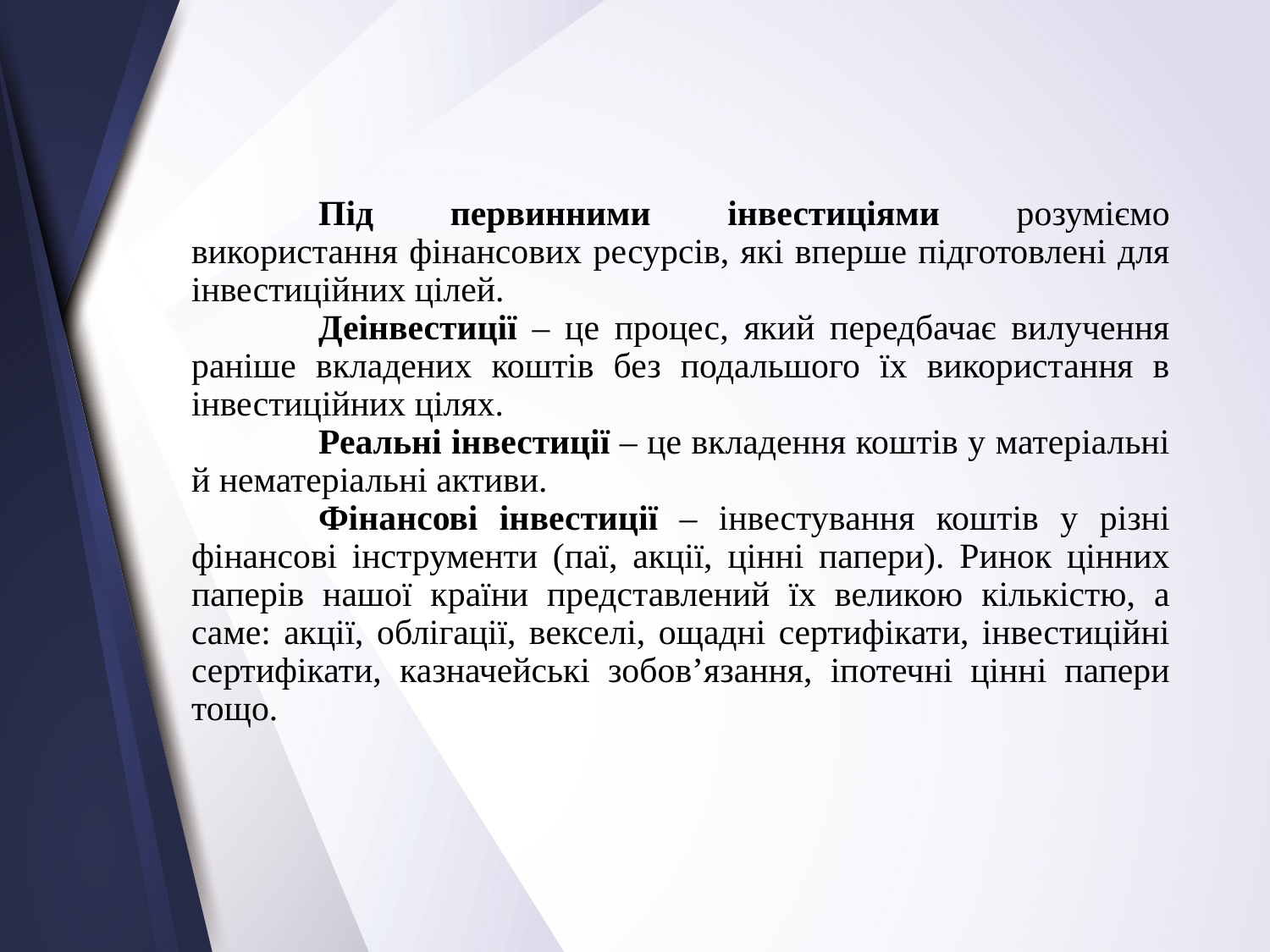

Під первинними інвестиціями розуміємо використання фінансових ресурсів, які вперше підготовлені для інвестиційних цілей.
	Деінвестиції – це процес, який передбачає вилучення раніше вкладених коштів без подальшого їх використання в інвестиційних цілях.
	Реальні інвестиції – це вкладення коштів у матеріальні й нематеріальні активи.
	Фінансові інвестиції – інвестування коштів у різні фінансові інструменти (паї, акції, цінні папери). Ринок цінних паперів нашої країни представлений їх великою кількістю, а саме: акції, облігації, векселі, ощадні сертифікати, інвестиційні сертифікати, казначейські зобов’язання, іпотечні цінні папери тощо.